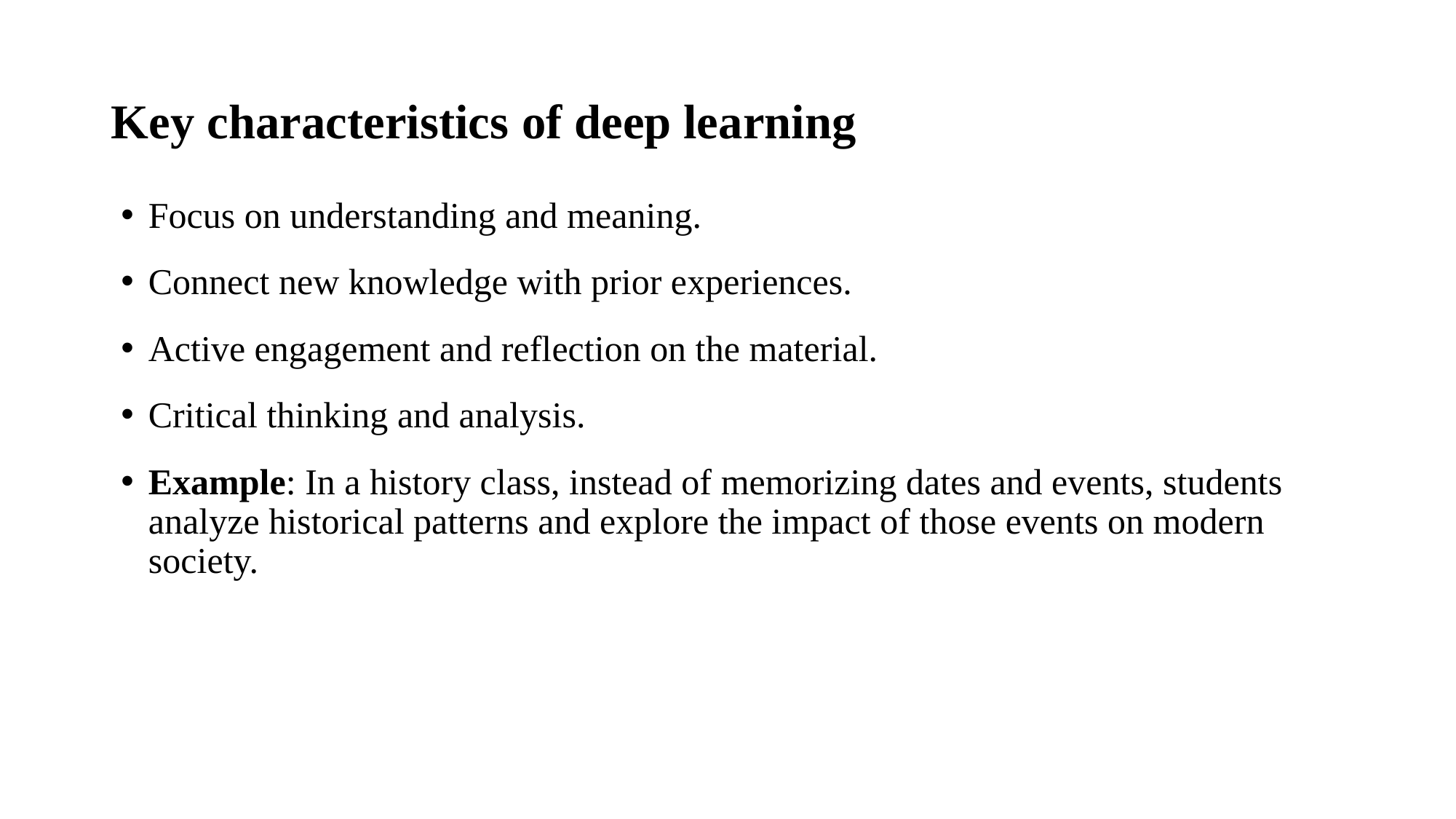

# Key characteristics of deep learning
Focus on understanding and meaning.
Connect new knowledge with prior experiences.
Active engagement and reflection on the material.
Critical thinking and analysis.
Example: In a history class, instead of memorizing dates and events, students analyze historical patterns and explore the impact of those events on modern society.